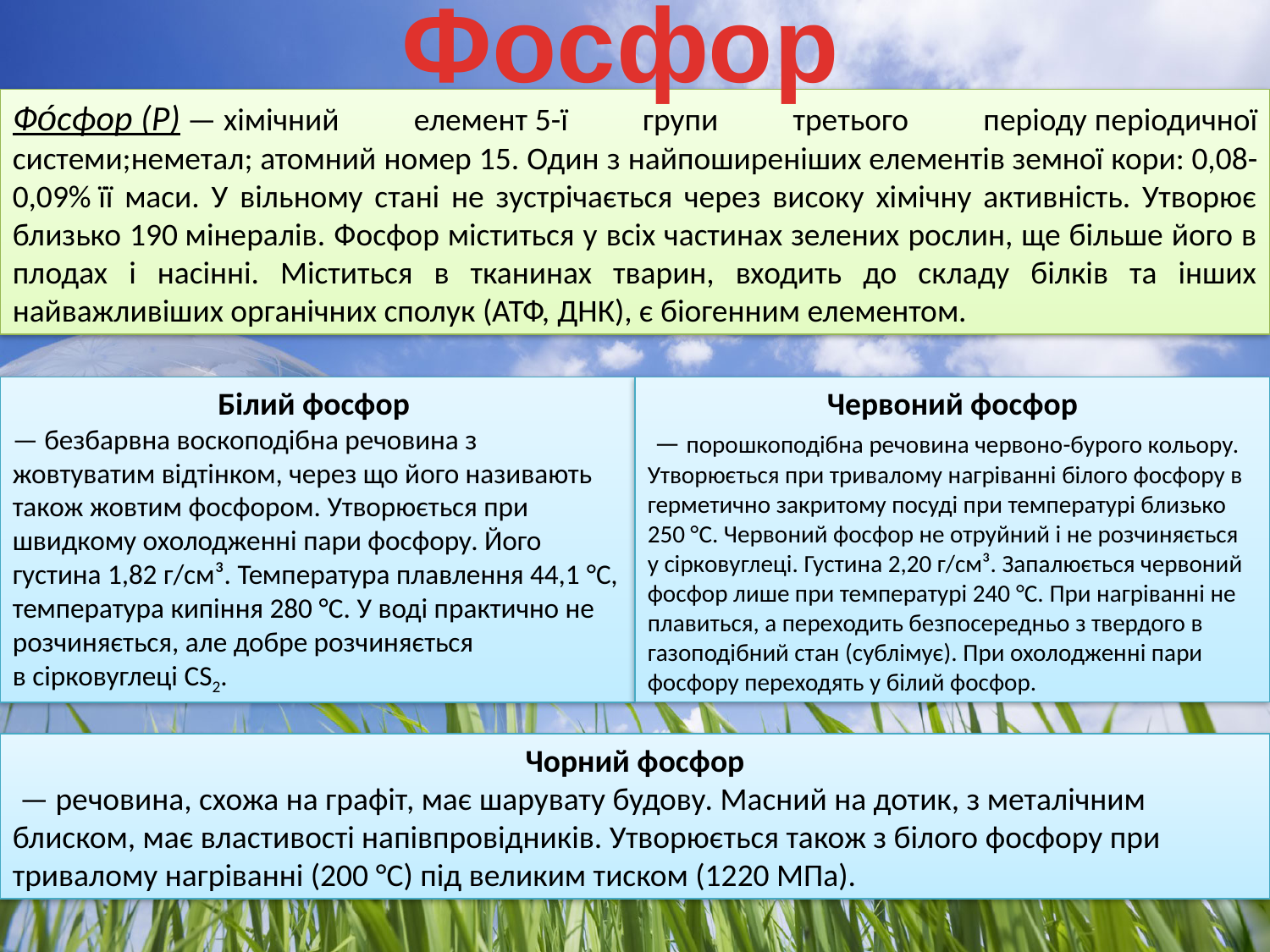

Фосфор
Фо́сфор (P) — хімічний елемент 5-ї групи третього періоду періодичної системи;неметал; атомний номер 15. Один з найпоширеніших елементів земної кори: 0,08-0,09% її маси. У вільному стані не зустрічається через високу хімічну активність. Утворює близько 190 мінералів. Фосфор міститься у всіх частинах зелених рослин, ще більше його в плодах і насінні. Міститься в тканинах тварин, входить до складу білків та інших найважливіших органічних сполук (АТФ, ДНК), є біогенним елементом.
Білий фосфор
— безбарвна воскоподібна речовина з жовтуватим відтінком, через що його називають також жовтим фосфором. Утворюється при швидкому охолодженні пари фосфору. Його густина 1,82 г/см³. Температура плавлення 44,1 °C, температура кипіння 280 °C. У воді практично не розчиняється, але добре розчиняється в сірковуглеці CS2.
Червоний фосфор
 — порошкоподібна речовина червоно-бурого кольору. Утворюється при тривалому нагріванні білого фосфору в герметично закритому посуді при температурі близько 250 °C. Червоний фосфор не отруйний і не розчиняється у сірковуглеці. Густина 2,20 г/см³. Запалюється червоний фосфор лише при температурі 240 °C. При нагріванні не плавиться, а переходить безпосередньо з твердого в газоподібний стан (сублімує). При охолодженні пари фосфору переходять у білий фосфор.
Чорний фосфор
 — речовина, схожа на графіт, має шарувату будову. Масний на дотик, з металічним блиском, має властивості напівпровідників. Утворюється також з білого фосфору при тривалому нагріванні (200 °C) під великим тиском (1220 МПа).